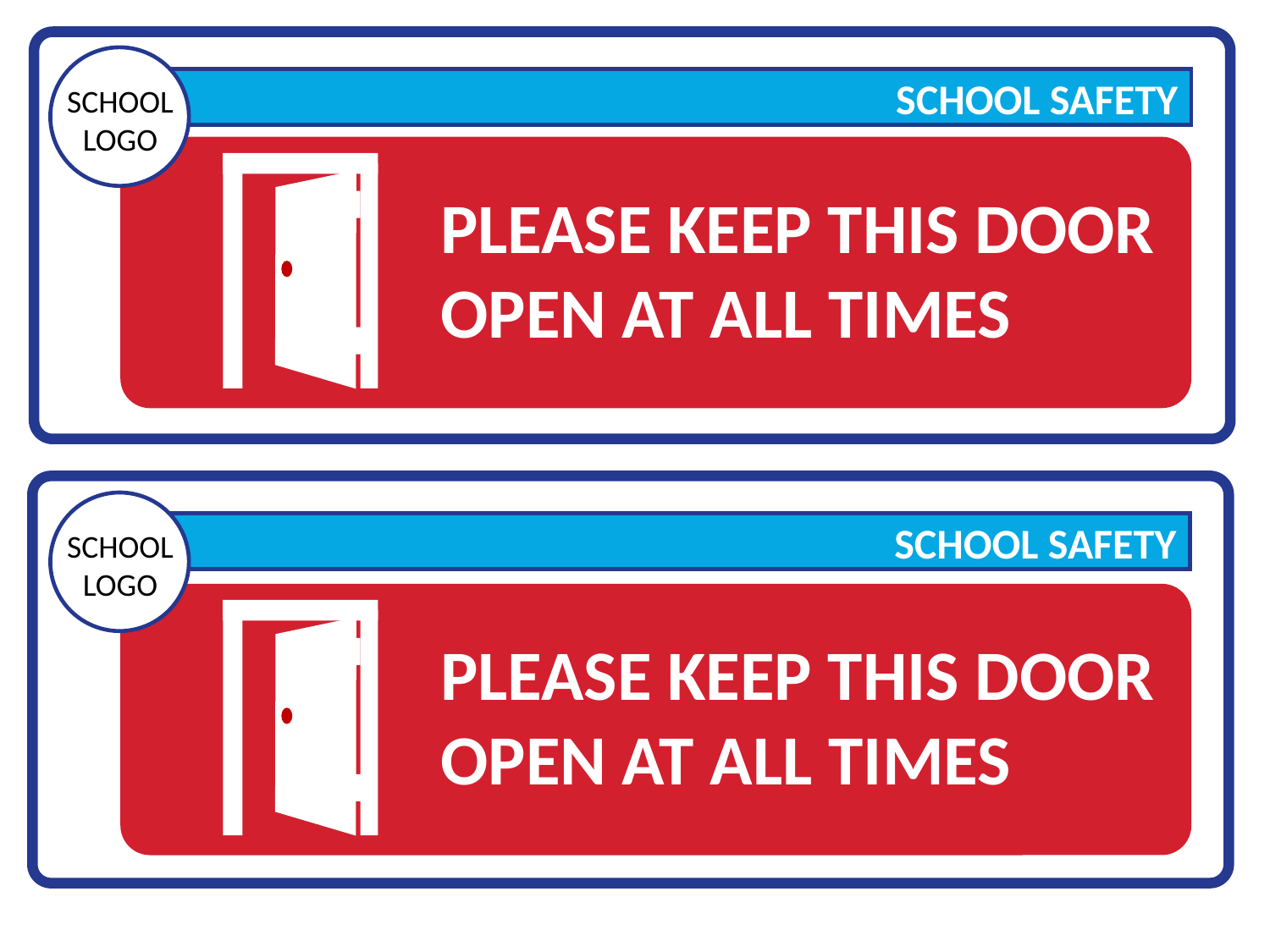

SCHOOL SAFETY

SCHOOL LOGO

PLEASE KEEP THIS DOOR OPEN AT ALL TIMES

SCHOOL SAFETY

SCHOOL LOGO

PLEASE KEEP THIS DOOR OPEN AT ALL TIMES